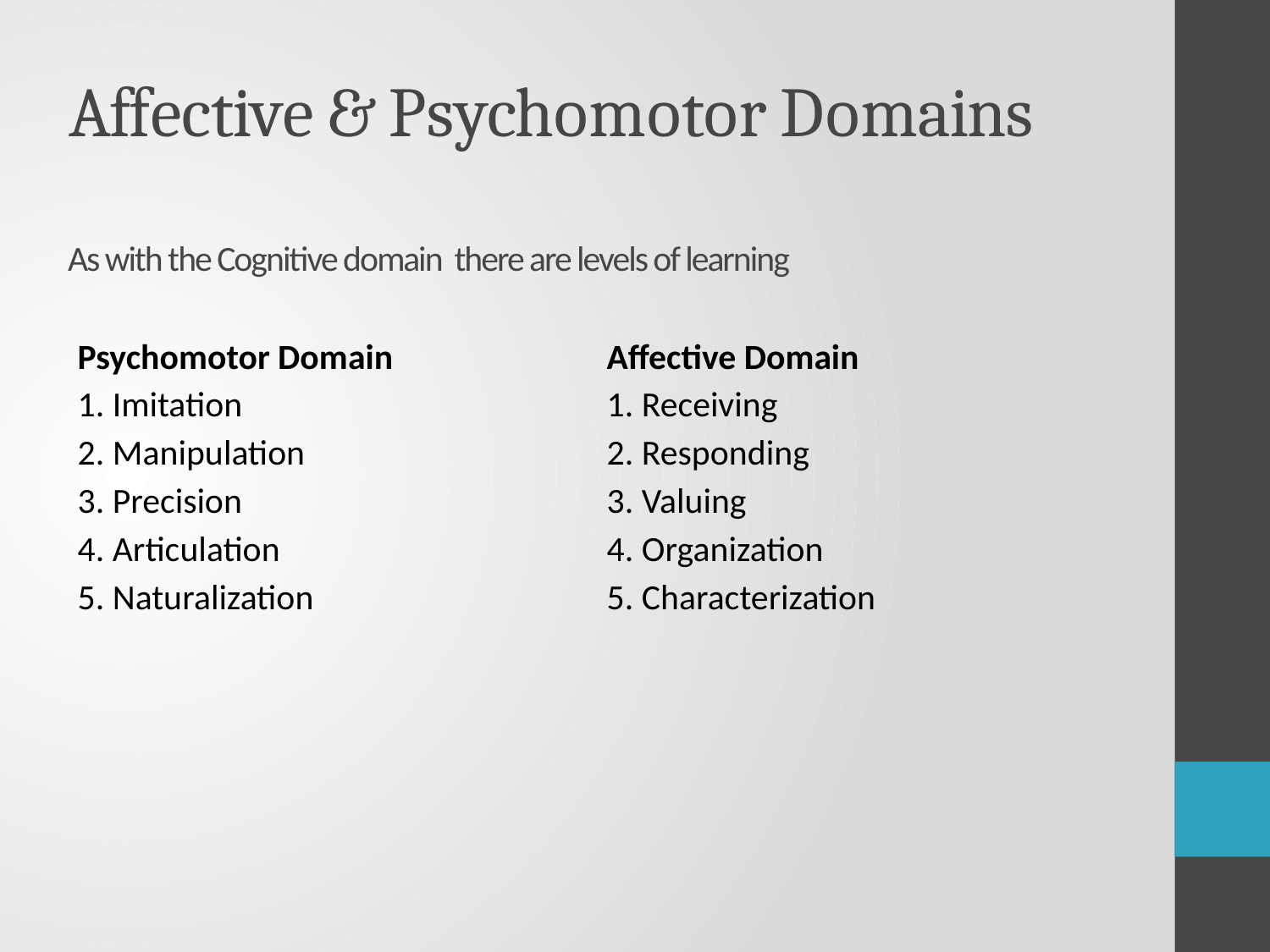

# Affective & Psychomotor Domains As with the Cognitive domain  there are levels of learning
| Psychomotor Domain | Affective Domain |
| --- | --- |
| 1. Imitation | 1. Receiving |
| 2. Manipulation | 2. Responding |
| 3. Precision | 3. Valuing |
| 4. Articulation | 4. Organization |
| 5. Naturalization | 5. Characterization |